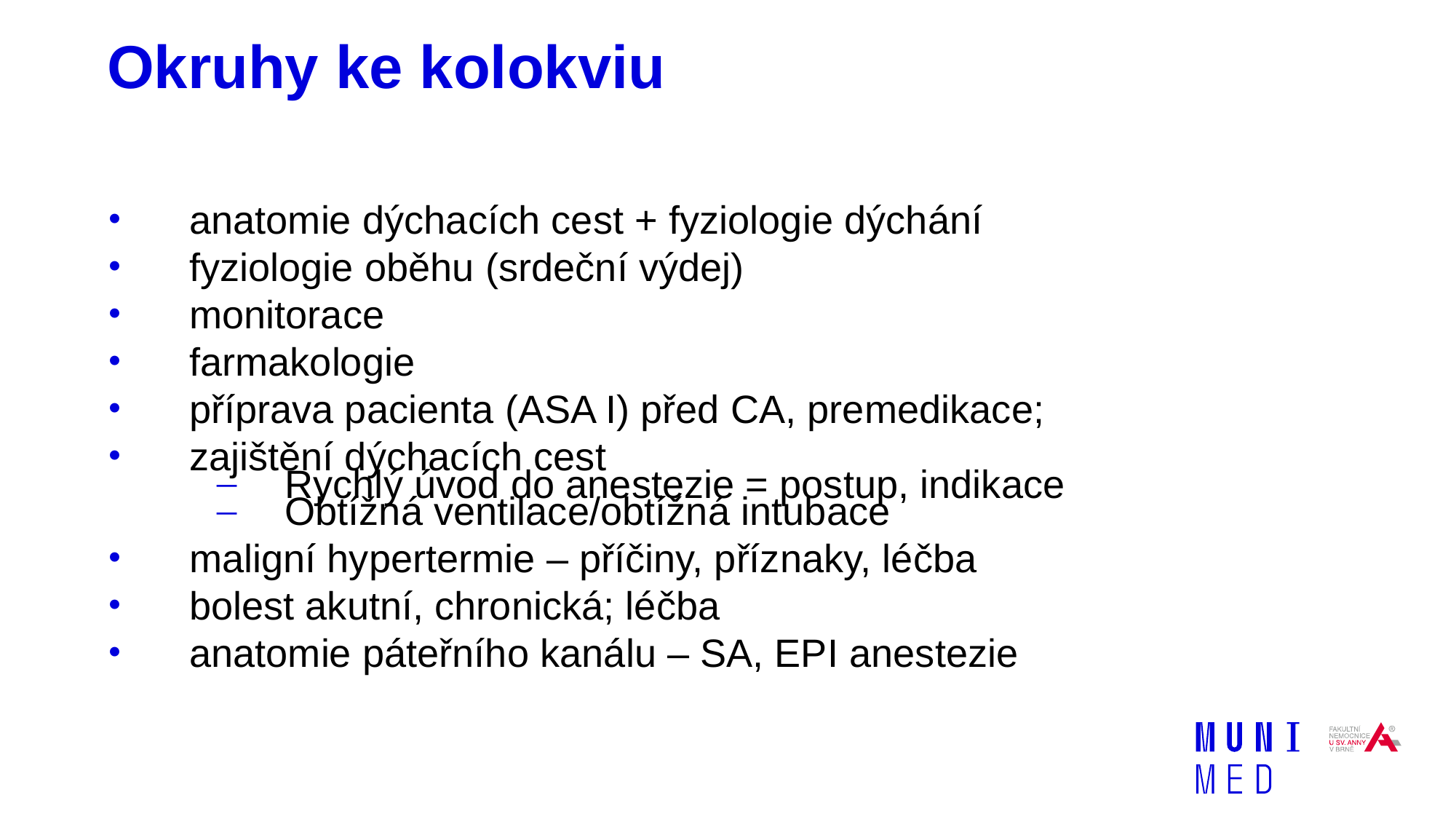

# Okruhy ke kolokviu
anatomie dýchacích cest + fyziologie dýchání
fyziologie oběhu (srdeční výdej)
monitorace
farmakologie
příprava pacienta (ASA I) před CA, premedikace;
zajištění dýchacích cest
Rychlý úvod do anestezie = postup, indikace
Obtížná ventilace/obtížná intubace
maligní hypertermie – příčiny, příznaky, léčba
bolest akutní, chronická; léčba
anatomie páteřního kanálu – SA, EPI anestezie